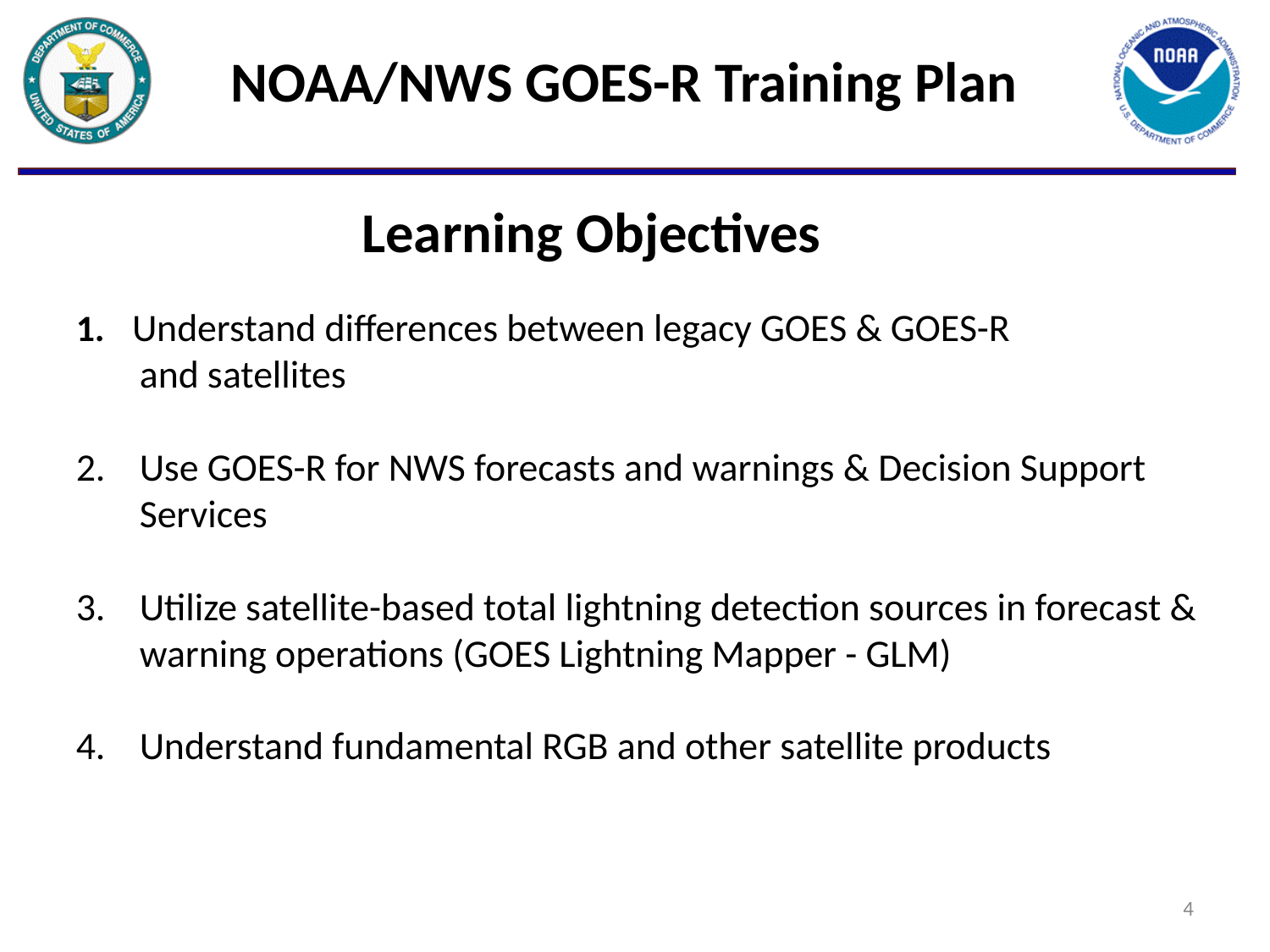

# NOAA/NWS GOES-R Training Plan
Learning Objectives
 Understand differences between legacy GOES & GOES-R
and satellites

Use GOES-R for NWS forecasts and warnings & Decision Support Services

Utilize satellite-based total lightning detection sources in forecast & warning operations (GOES Lightning Mapper - GLM)

Understand fundamental RGB and other satellite products
4